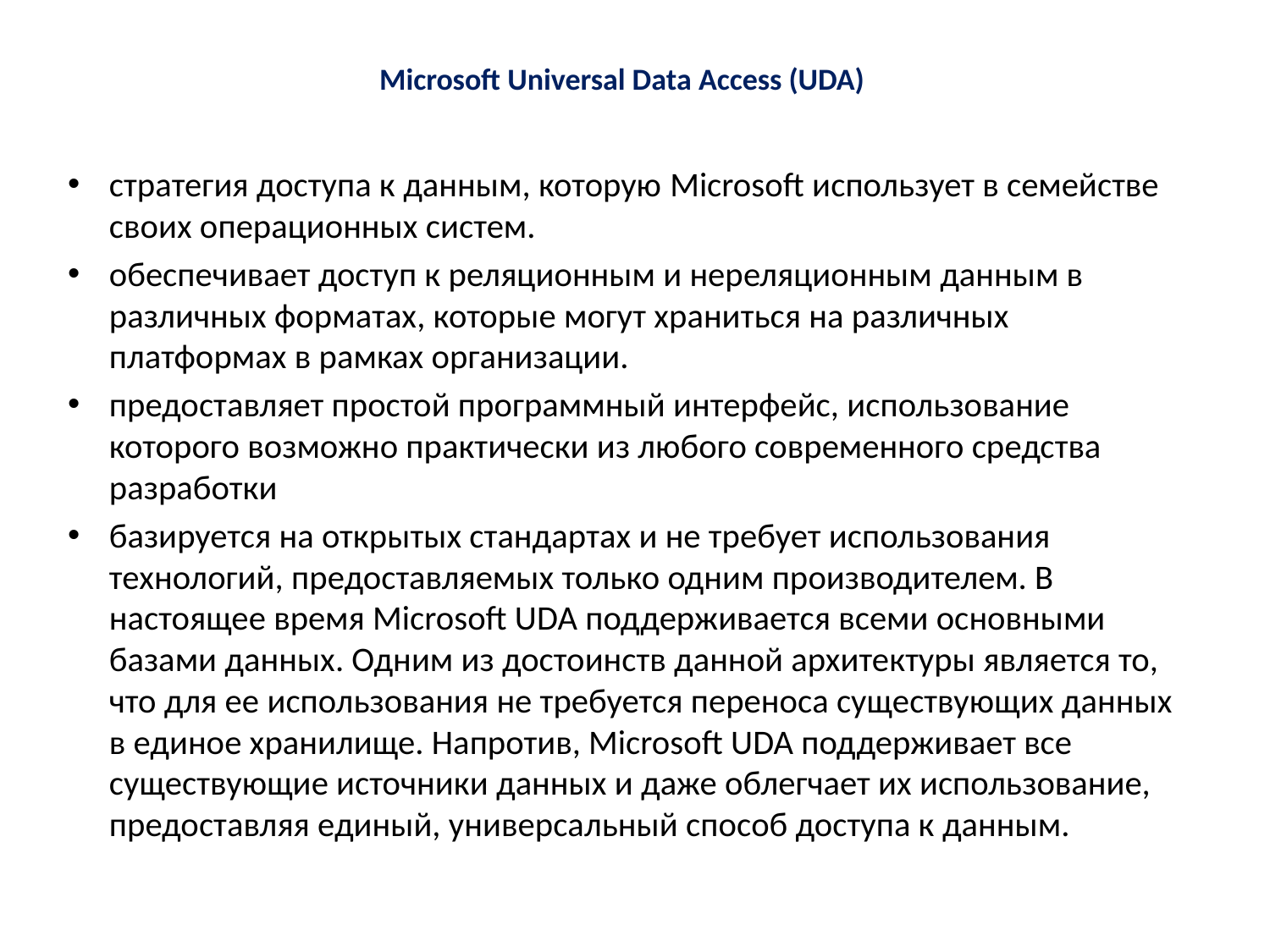

# Microsoft Universal Data Access (UDA)
стратегия доступа к данным, которую Microsoft использует в семействе своих операционных систем.
обеспечивает доступ к реляционным и нереляционным данным в различных форматах, которые могут храниться на различных платформах в рамках организации.
предоставляет простой программный интерфейс, использование которого возможно практически из любого современного средства разработки
базируется на открытых стандартах и не требует использования технологий, предоставляемых только одним производителем. В настоящее время Microsoft UDA поддерживается всеми основными базами данных. Одним из достоинств данной архитектуры является то, что для ее использования не требуется переноса существующих данных в единое хранилище. Напротив, Microsoft UDA поддерживает все существующие источники данных и даже облегчает их использование, предоставляя единый, универсальный способ доступа к данным.